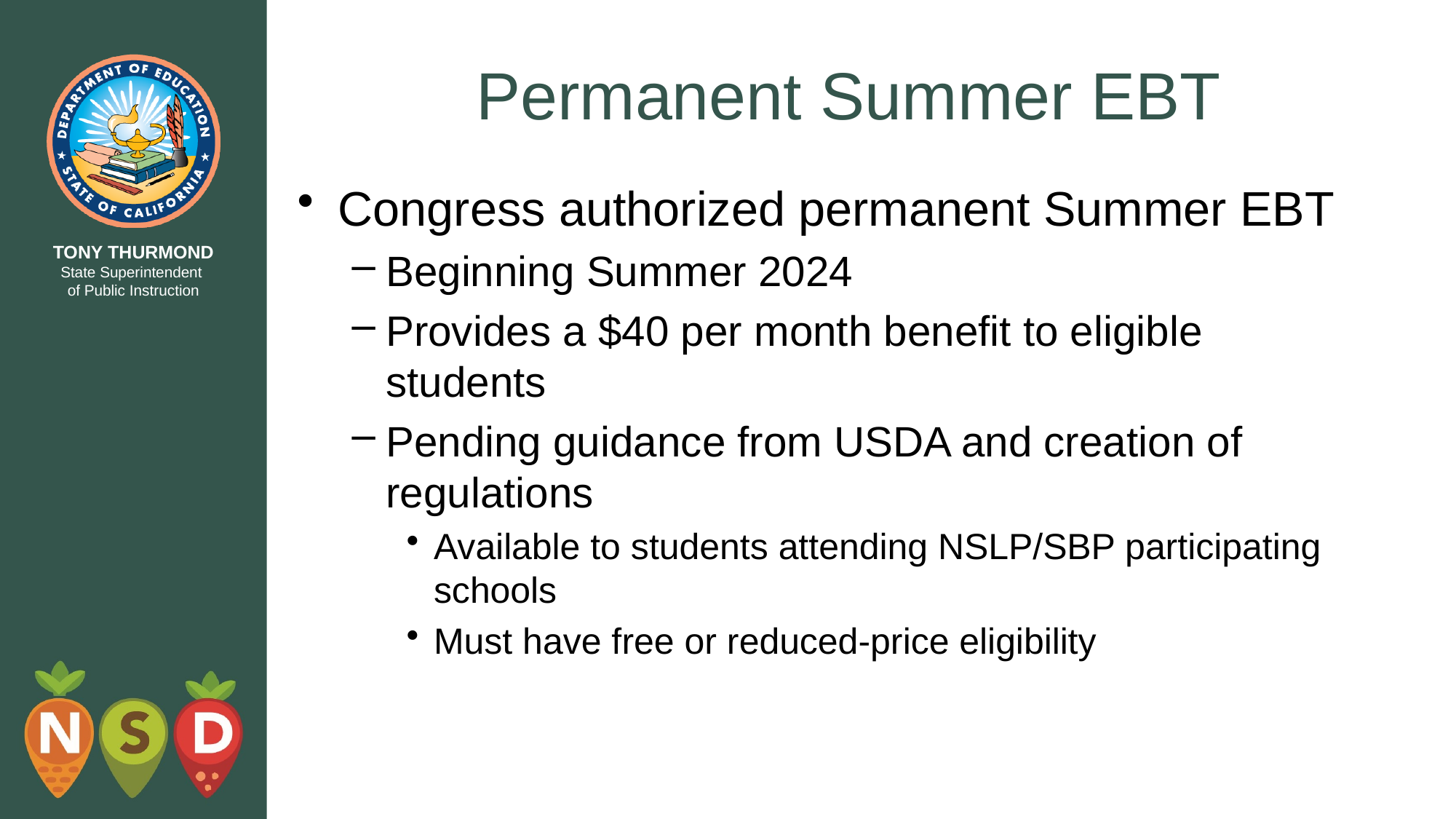

# Permanent Summer EBT
Congress authorized permanent Summer EBT
Beginning Summer 2024
Provides a $40 per month benefit to eligible students
Pending guidance from USDA and creation of regulations
Available to students attending NSLP/SBP participating schools
Must have free or reduced-price eligibility